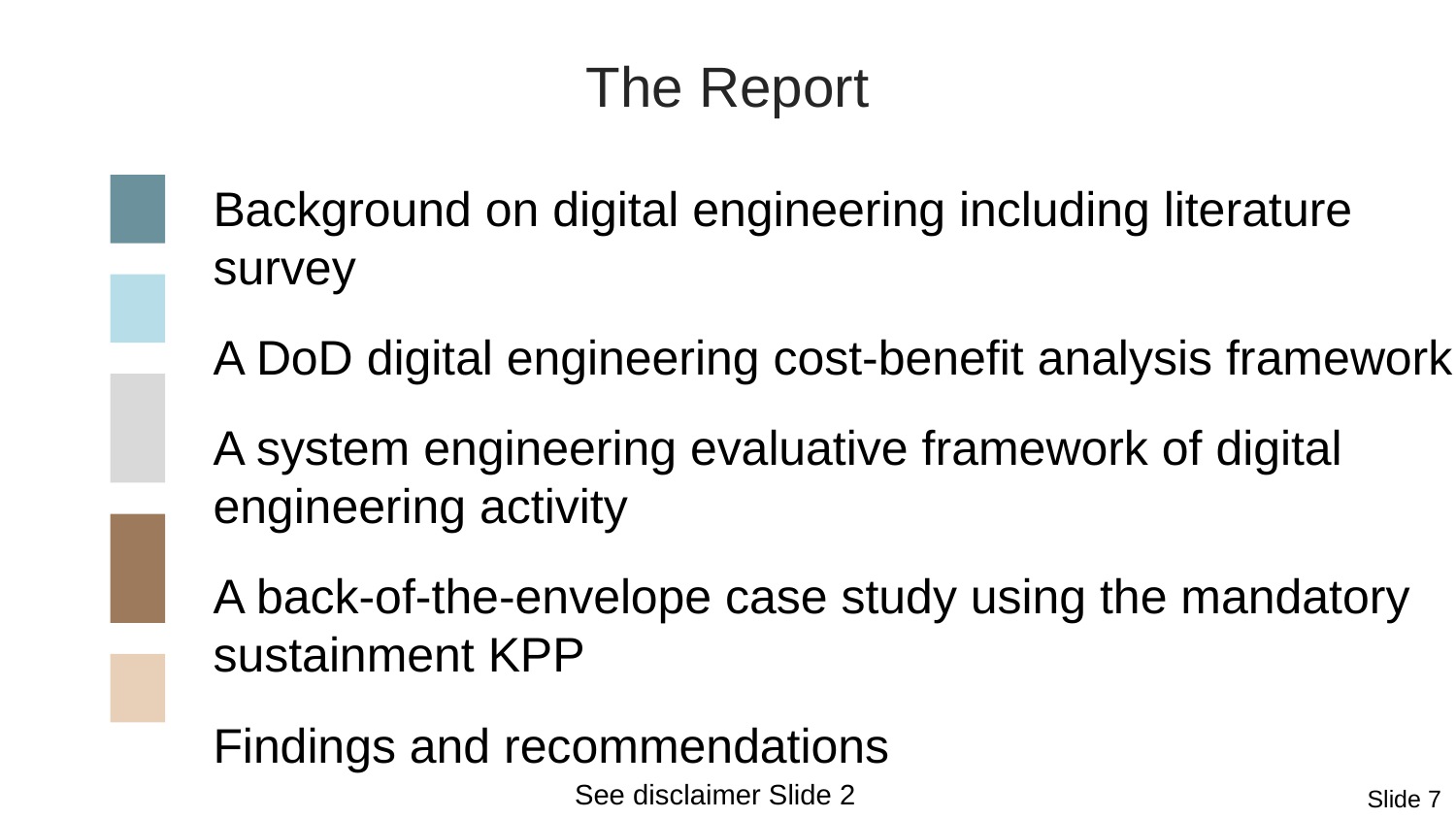

# The Report
Background on digital engineering including literature survey
A DoD digital engineering cost-benefit analysis framework
A system engineering evaluative framework of digital engineering activity
A back-of-the-envelope case study using the mandatory sustainment KPP
Findings and recommendations